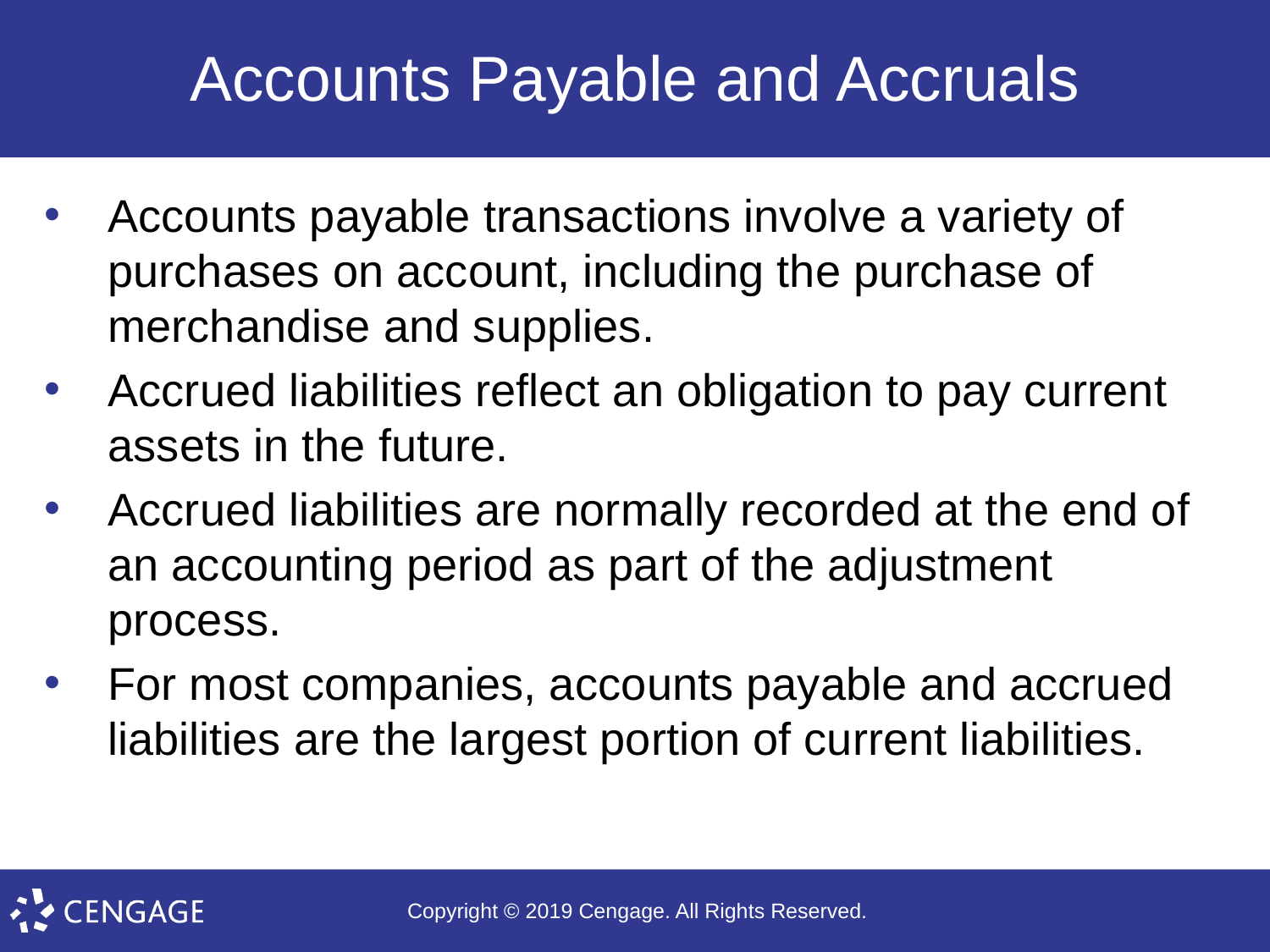

# Accounts Payable and Accruals
Accounts payable transactions involve a variety of purchases on account, including the purchase of merchandise and supplies.
Accrued liabilities reflect an obligation to pay current assets in the future.
Accrued liabilities are normally recorded at the end of an accounting period as part of the adjustment process.
For most companies, accounts payable and accrued liabilities are the largest portion of current liabilities.